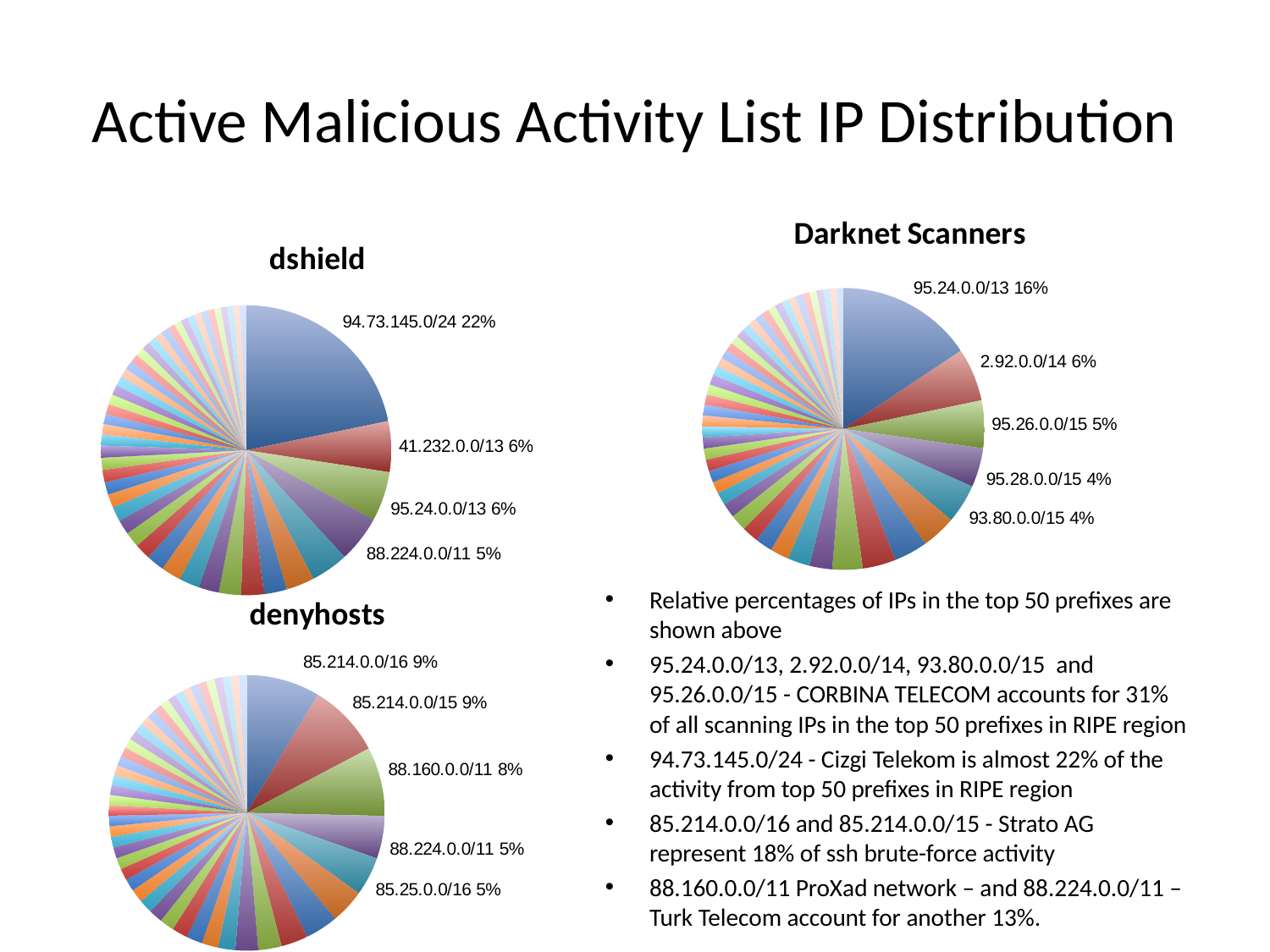

# Active Malicious Activity List IP Distribution

### Chart: Darknet Scanners

| Category | merit |
|---|---|
| 95.24.0.0/13 | 12732.0 |
| 2.92.0.0/14 | 4971.0 |
| 95.26.0.0/15 | 4437.0 |
| 95.28.0.0/15 | 3663.0 |
| 93.80.0.0/15 | 3652.0 |
| 83.0.0.0/11 | 3216.0 |
| 89.178.0.0/15 | 3150.0 |
| 95.24.0.0/15 | 3094.0 |
| 78.106.0.0/15 | 2828.0 |
| 78.8.0.0/14 | 2129.0 |
| 84.0.0.0/14 | 2061.0 |
| 79.112.0.0/13 | 1768.0 |
| 176.14.0.0/15 | 1619.0 |
| 94.21.0.0/16 | 1543.0 |
| 95.30.0.0/15 | 1537.0 |
| 95.30.0.0/16 | 1344.0 |
| 81.182.0.0/15 | 1176.0 |
| 178.204.0.0/14 | 1112.0 |
| 83.24.0.0/13 | 1092.0 |
| 89.136.0.0/15 | 1075.0 |
| 151.80.0.0/14 | 1042.0 |
| 178.120.0.0/13 | 1029.0 |
| 78.96.0.0/15 | 1027.0 |
| 78.48.0.0/13 | 1008.0 |
| 109.184.0.0/16 | 1003.0 |
| 95.56.0.0/14 | 964.0 |
| 2.95.0.0/16 | 957.0 |
| 91.76.0.0/14 | 945.0 |
| 92.224.0.0/13 | 891.0 |
| 77.252.0.0/14 | 841.0 |
| 46.73.0.0/16 | 839.0 |
| 83.0.0.0/13 | 805.0 |
| 82.224.0.0/11 | 801.0 |
| 95.220.0.0/16 | 773.0 |
| 78.192.0.0/10 | 768.0 |
| 91.64.0.0/14 | 758.0 |
| 91.82.0.0/15 | 735.0 |
| 95.76.0.0/15 | 735.0 |
| 85.176.0.0/13 | 705.0 |
| 78.84.0.0/16 | 692.0 |
| 83.8.0.0/13 | 691.0 |
| 78.92.0.0/16 | 688.0 |
| 195.174.0.0/15 | 674.0 |
| 79.184.0.0/13 | 668.0 |
| 89.132.0.0/14 | 665.0 |
| 77.20.0.0/14 | 634.0 |
| 2.192.0.0/13 | 630.0 |
| 83.16.0.0/13 | 625.0 |
| 88.224.0.0/11 | 622.0 |

### Chart:

| Category | dshield |
|---|---|
| 94.73.145.0/24 | 18184.0 |
| 41.232.0.0/13 | 4721.0 |
| 95.24.0.0/13 | 4611.0 |
| 88.224.0.0/11 | 4348.0 |
| 79.112.0.0/13 | 3497.0 |
| 83.0.0.0/11 | 2622.0 |
| 85.96.0.0/12 | 2139.0 |
| 82.224.0.0/11 | 2108.0 |
| 178.120.0.0/13 | 2065.0 |
| 2.92.0.0/14 | 1891.0 |
| 88.160.0.0/11 | 1888.0 |
| 78.192.0.0/10 | 1864.0 |
| 188.24.0.0/14 | 1678.0 |
| 95.26.0.0/15 | 1469.0 |
| 41.32.0.0/12 | 1434.0 |
| 93.80.0.0/15 | 1367.0 |
| 95.28.0.0/15 | 1364.0 |
| 78.106.0.0/15 | 1253.0 |
| 82.224.0.0/12 | 1161.0 |
| 95.132.0.0/14 | 1157.0 |
| 95.24.0.0/15 | 1119.0 |
| 89.178.0.0/15 | 1118.0 |
| 86.120.0.0/13 | 1043.0 |
| 95.56.0.0/14 | 958.0 |
| 82.240.0.0/12 | 947.0 |
| 86.128.0.0/10 | 945.0 |
| 78.96.0.0/15 | 930.0 |
| 178.92.0.0/14 | 930.0 |
| 78.8.0.0/14 | 912.0 |
| 193.107.208.0/22 | 835.0 |
| 83.24.0.0/13 | 818.0 |
| 84.0.0.0/14 | 807.0 |
| 90.192.0.0/11 | 792.0 |
| 92.0.0.0/11 | 766.0 |
| 95.52.0.0/14 | 754.0 |
| 92.124.0.0/14 | 722.0 |
| 83.0.0.0/13 | 720.0 |
| 94.178.0.0/15 | 682.0 |
| 93.32.0.0/12 | 672.0 |
| 92.112.0.0/15 | 670.0 |
| 95.30.0.0/15 | 659.0 |
| 176.14.0.0/15 | 659.0 |
| 178.204.0.0/14 | 638.0 |
| 86.0.0.0/11 | 631.0 |
| 89.136.0.0/15 | 605.0 |
| 95.72.0.0/15 | 603.0 |
| 41.224.0.0/13 | 594.0 |
| 91.76.0.0/14 | 585.0 |
| 2.176.0.0/12 | 580.0 |

### Chart:

| Category | denyhosts |
|---|---|
| 85.214.0.0/16 | 443.0 |
| 85.214.0.0/15 | 443.0 |
| 88.160.0.0/11 | 415.0 |
| 88.224.0.0/11 | 257.0 |
| 85.25.0.0/16 | 233.0 |
| 83.0.0.0/11 | 206.0 |
| 109.86.0.0/15 | 198.0 |
| 41.232.0.0/13 | 162.0 |
| 188.138.0.0/17 | 140.0 |
| 85.96.0.0/12 | 137.0 |
| 62.75.128.0/17 | 104.0 |
| 109.169.0.0/18 | 98.0 |
| 87.106.0.0/16 | 97.0 |
| 85.17.0.0/16 | 95.0 |
| 178.162.128.0/17 | 87.0 |
| 83.8.0.0/13 | 85.0 |
| 82.224.0.0/11 | 81.0 |
| 151.48.0.0/12 | 80.0 |
| 83.16.0.0/13 | 74.0 |
| 80.13.0.0/16 | 70.0 |
| 109.86.0.0/17 | 69.0 |
| 92.124.0.0/14 | 66.0 |
| 178.150.0.0/15 | 65.0 |
| 89.203.0.0/17 | 63.0 |
| 109.123.64.0/18 | 63.0 |
| 85.48.0.0/12 | 62.0 |
| 78.46.0.0/15 | 62.0 |
| 85.114.128.0/19 | 60.0 |
| 78.36.0.0/15 | 60.0 |
| 85.114.128.0/20 | 60.0 |
| 79.184.0.0/13 | 60.0 |
| 92.96.0.0/14 | 57.0 |
| 178.137.0.0/16 | 57.0 |
| 74.208.0.0/16 | 57.0 |
| 88.247.0.0/17 | 56.0 |
| 188.127.224.0/19 | 54.0 |
| 188.40.0.0/16 | 54.0 |
| 46.4.0.0/16 | 53.0 |
| 78.188.0.0/17 | 52.0 |
| 62.193.192.0/18 | 51.0 |
| 88.198.0.0/16 | 50.0 |
| 178.79.128.0/18 | 50.0 |
| 90.176.0.0/13 | 50.0 |
| 82.224.0.0/12 | 50.0 |
| 188.72.192.0/18 | 50.0 |
| 62.193.224.0/19 | 50.0 |
| 95.211.0.0/16 | 49.0 |
| 217.172.160.0/19 | 48.0 |
| 88.247.128.0/17 | 48.0 |
Relative percentages of IPs in the top 50 prefixes are shown above
95.24.0.0/13, 2.92.0.0/14, 93.80.0.0/15  and 95.26.0.0/15 - CORBINA TELECOM accounts for 31% of all scanning IPs in the top 50 prefixes in RIPE region
94.73.145.0/24 - Cizgi Telekom is almost 22% of the activity from top 50 prefixes in RIPE region
85.214.0.0/16 and 85.214.0.0/15 - Strato AG represent 18% of ssh brute-force activity
88.160.0.0/11 ProXad network – and 88.224.0.0/11 – Turk Telecom account for another 13%.